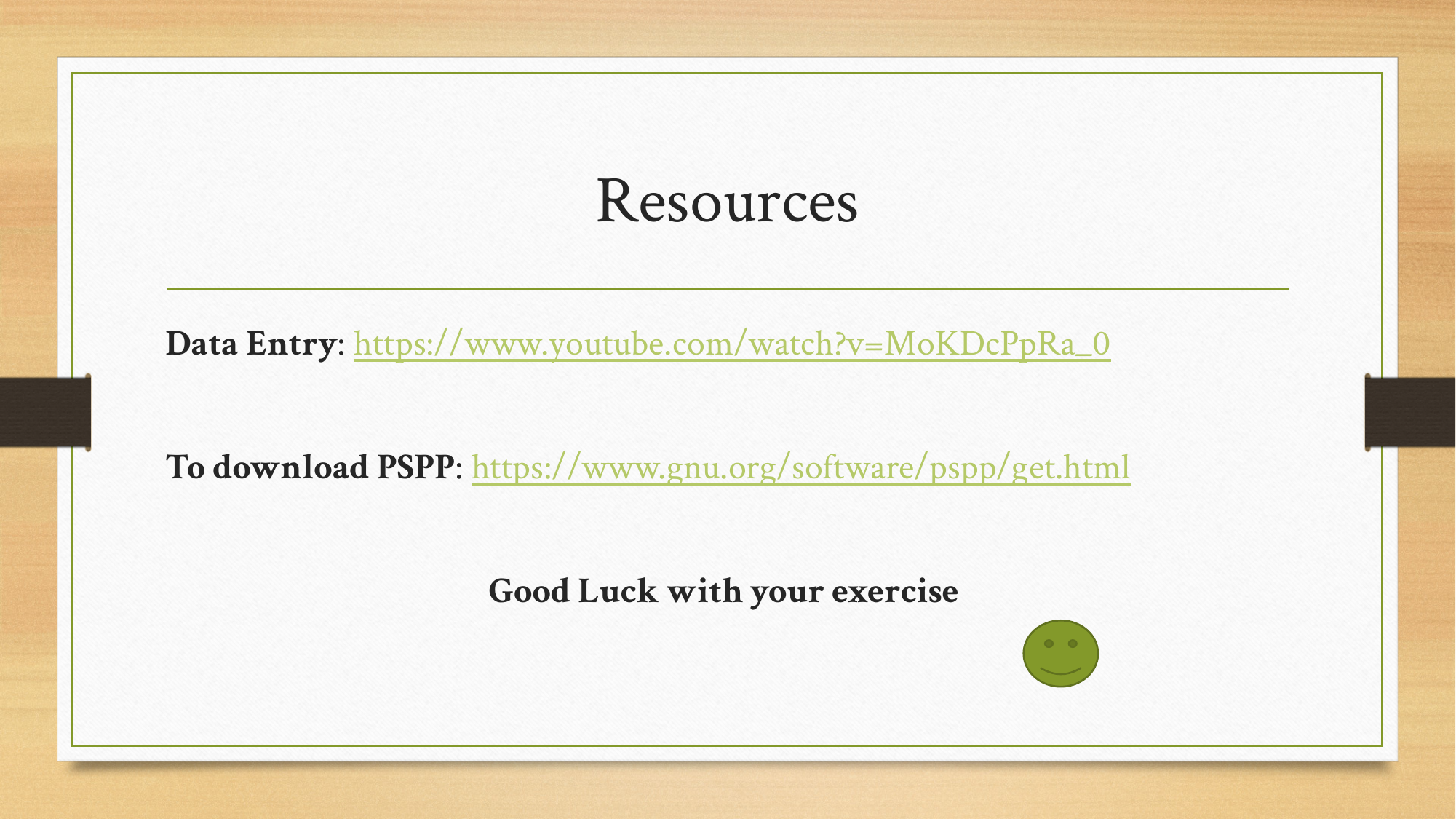

# Resources
Data Entry: https://www.youtube.com/watch?v=MoKDcPpRa_0

To download PSPP: https://www.gnu.org/software/pspp/get.html

Good Luck with your exercise